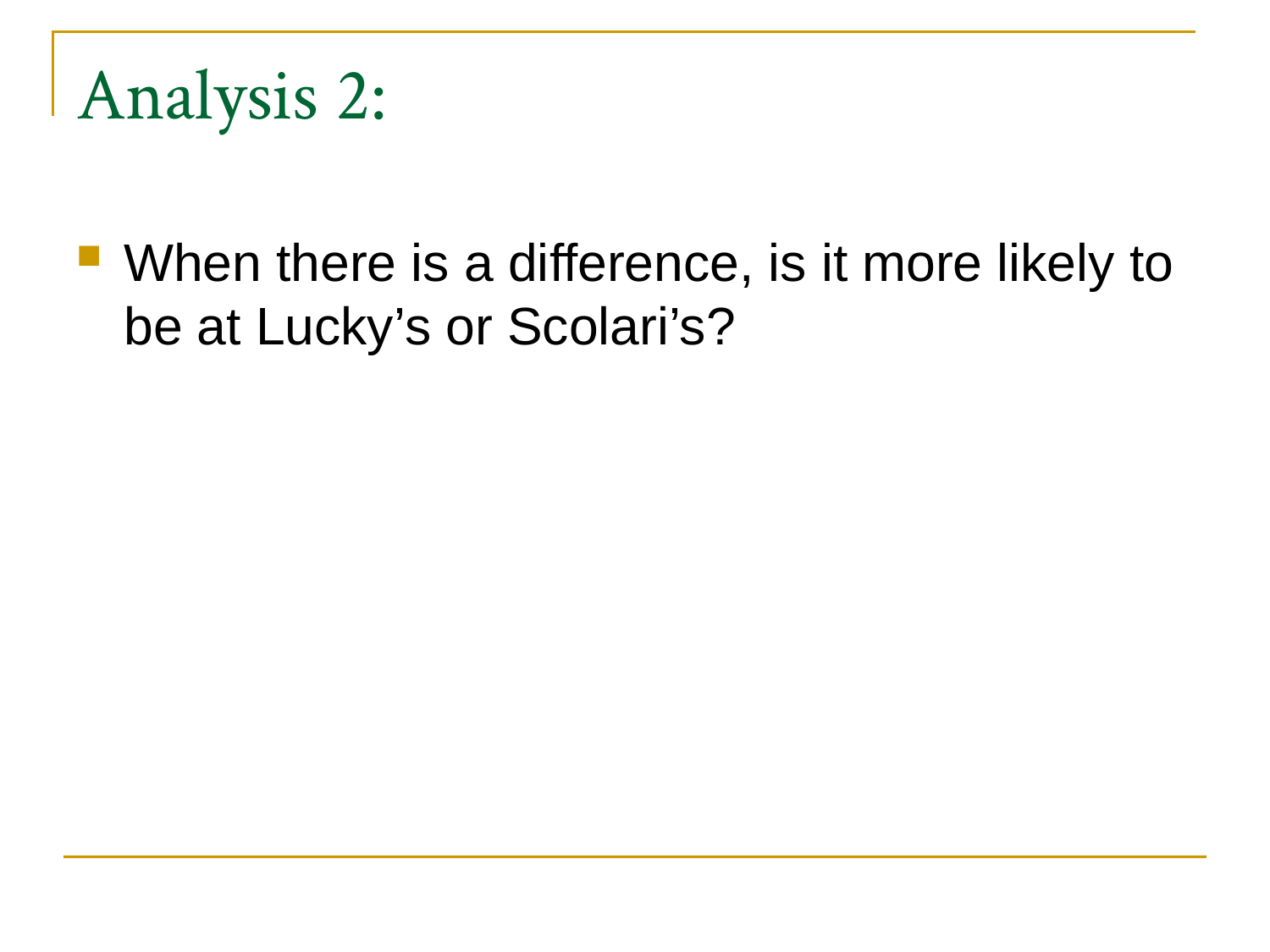

# Analysis 2:
When there is a difference, is it more likely to be at Lucky’s or Scolari’s?